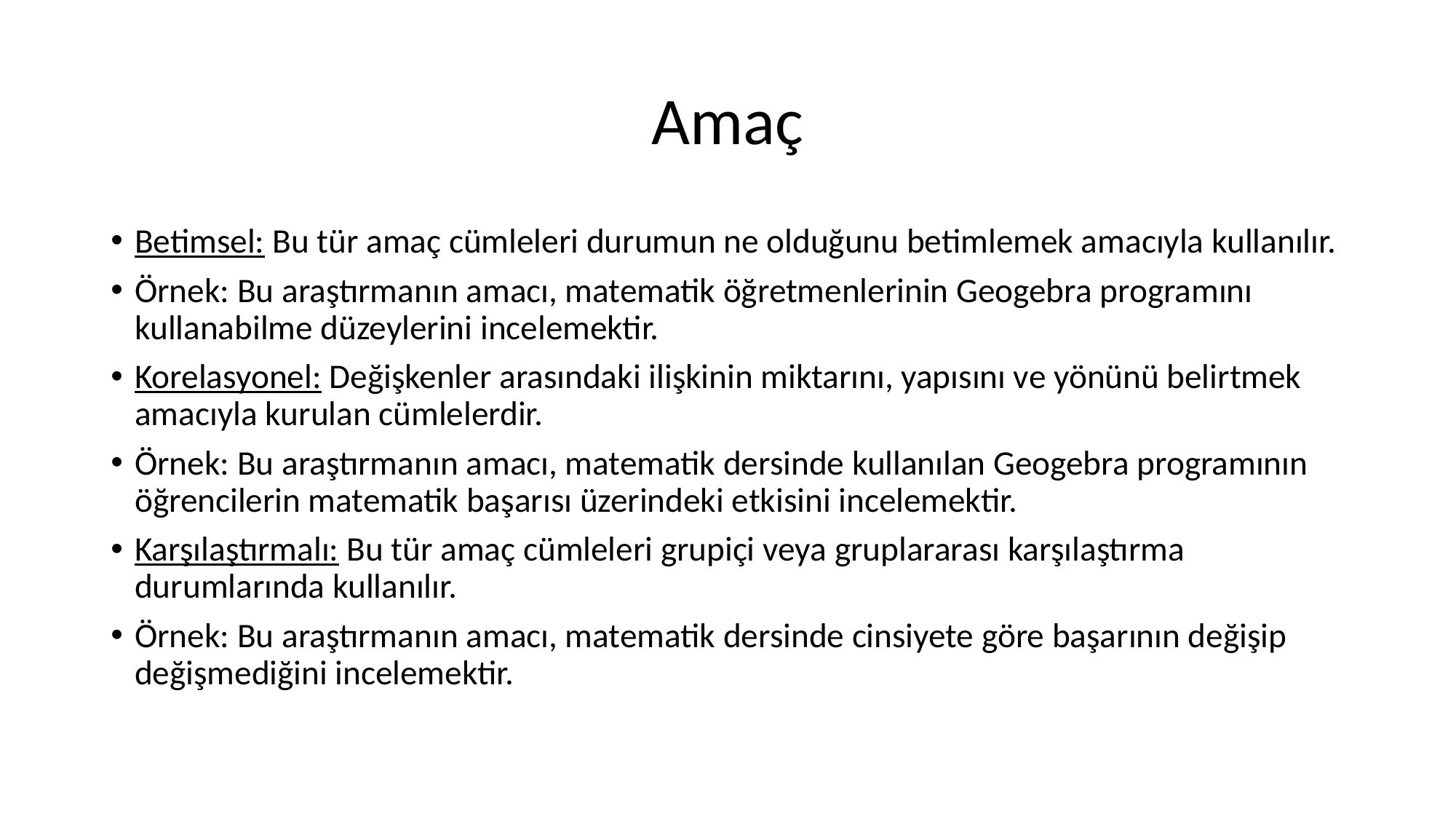

# Amaç
Betimsel: Bu tür amaç cümleleri durumun ne olduğunu betimlemek amacıyla kullanılır.
Örnek: Bu araştırmanın amacı, matematik öğretmenlerinin Geogebra programını kullanabilme düzeylerini incelemektir.
Korelasyonel: Değişkenler arasındaki ilişkinin miktarını, yapısını ve yönünü belirtmek amacıyla kurulan cümlelerdir.
Örnek: Bu araştırmanın amacı, matematik dersinde kullanılan Geogebra programının öğrencilerin matematik başarısı üzerindeki etkisini incelemektir.
Karşılaştırmalı: Bu tür amaç cümleleri grupiçi veya gruplararası karşılaştırma durumlarında kullanılır.
Örnek: Bu araştırmanın amacı, matematik dersinde cinsiyete göre başarının değişip değişmediğini incelemektir.